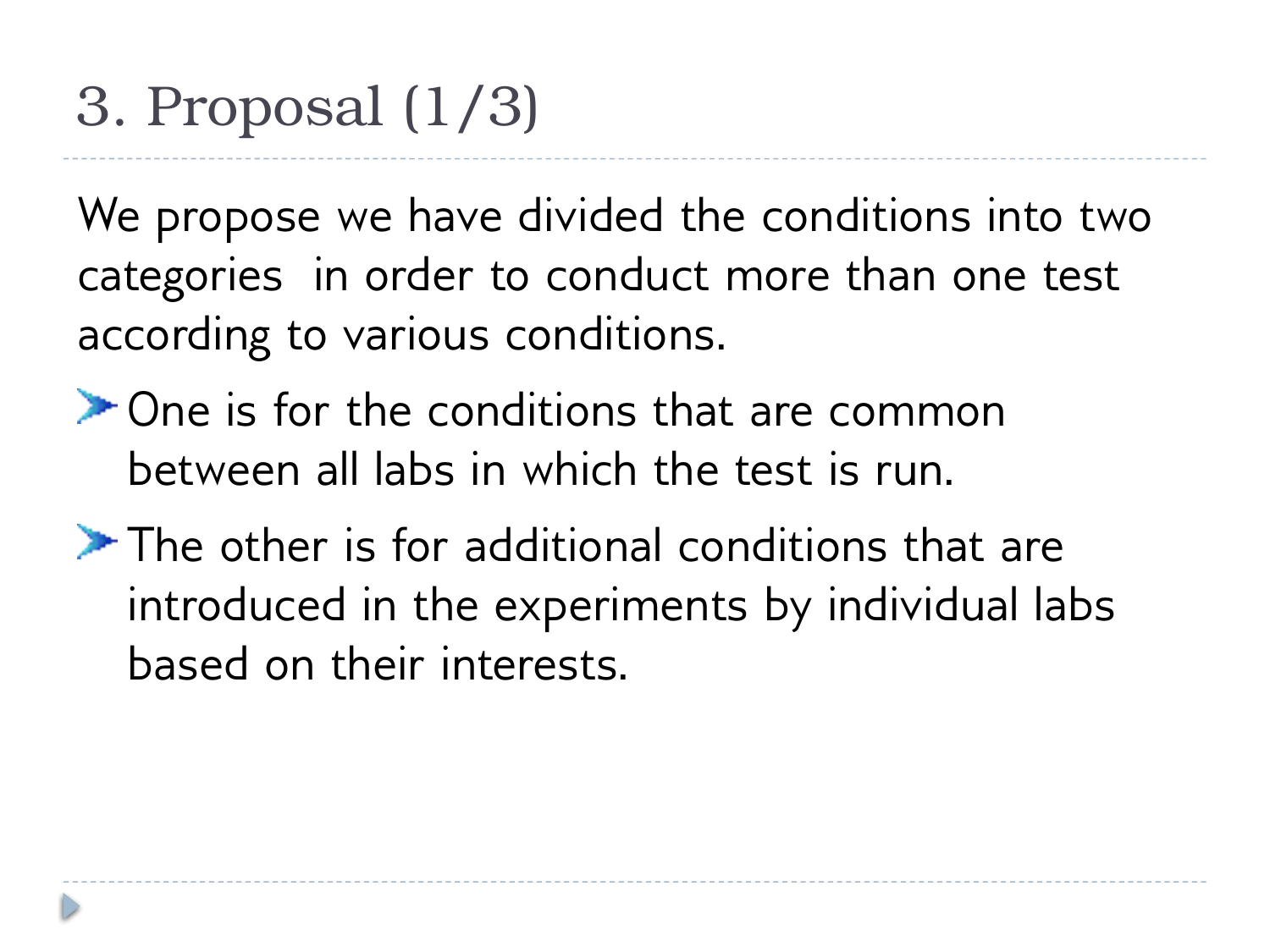

# 3. Proposal (1/3)
We propose we have divided the conditions into two categories  in order to conduct more than one test according to various conditions.

One is for the conditions that are common between all labs in which the test is run.

The other is for additional conditions that are introduced in the experiments by individual labs based on their interests.